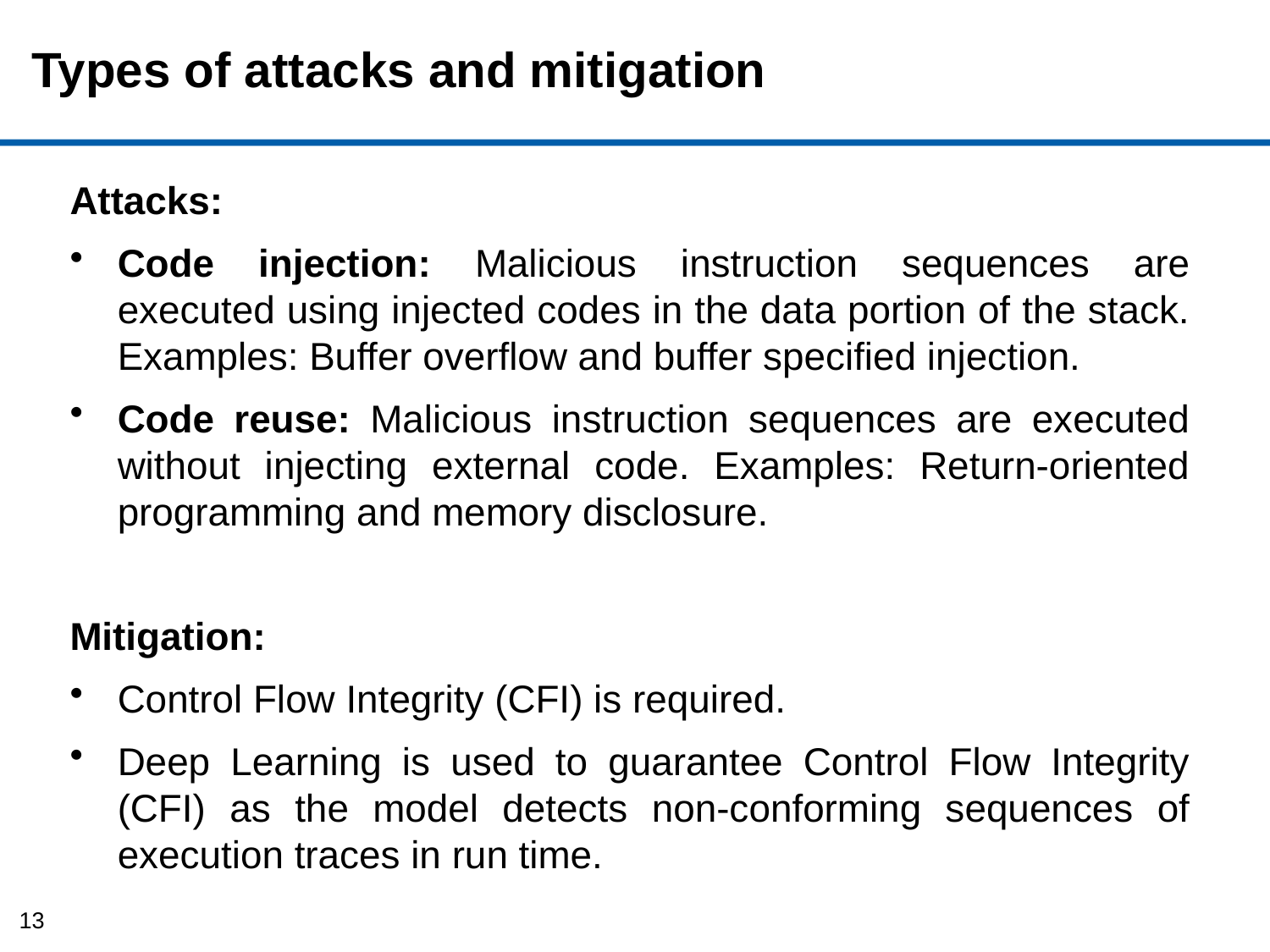

Types of attacks and mitigation

Attacks:
Code injection: Malicious instruction sequences are executed using injected codes in the data portion of the stack. Examples: Buffer overflow and buffer specified injection.
Code reuse: Malicious instruction sequences are executed without injecting external code. Examples: Return-oriented programming and memory disclosure.

Mitigation:
Control Flow Integrity (CFI) is required.
Deep Learning is used to guarantee Control Flow Integrity (CFI) as the model detects non-conforming sequences of execution traces in run time.
13